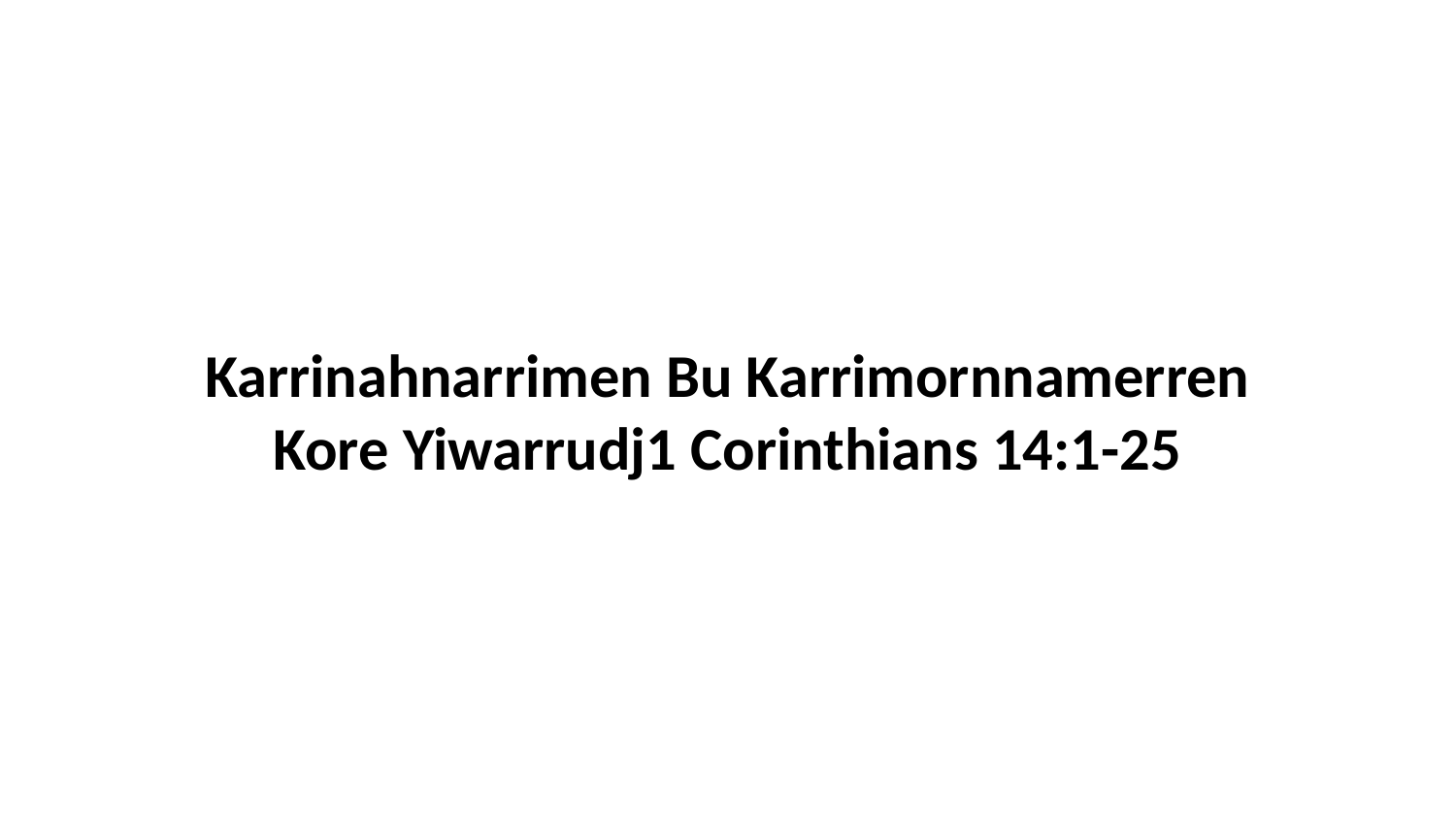

Karrinahnarrimen Bu Karrimornnamerren Kore Yiwarrudj1 Corinthians 14:1-25